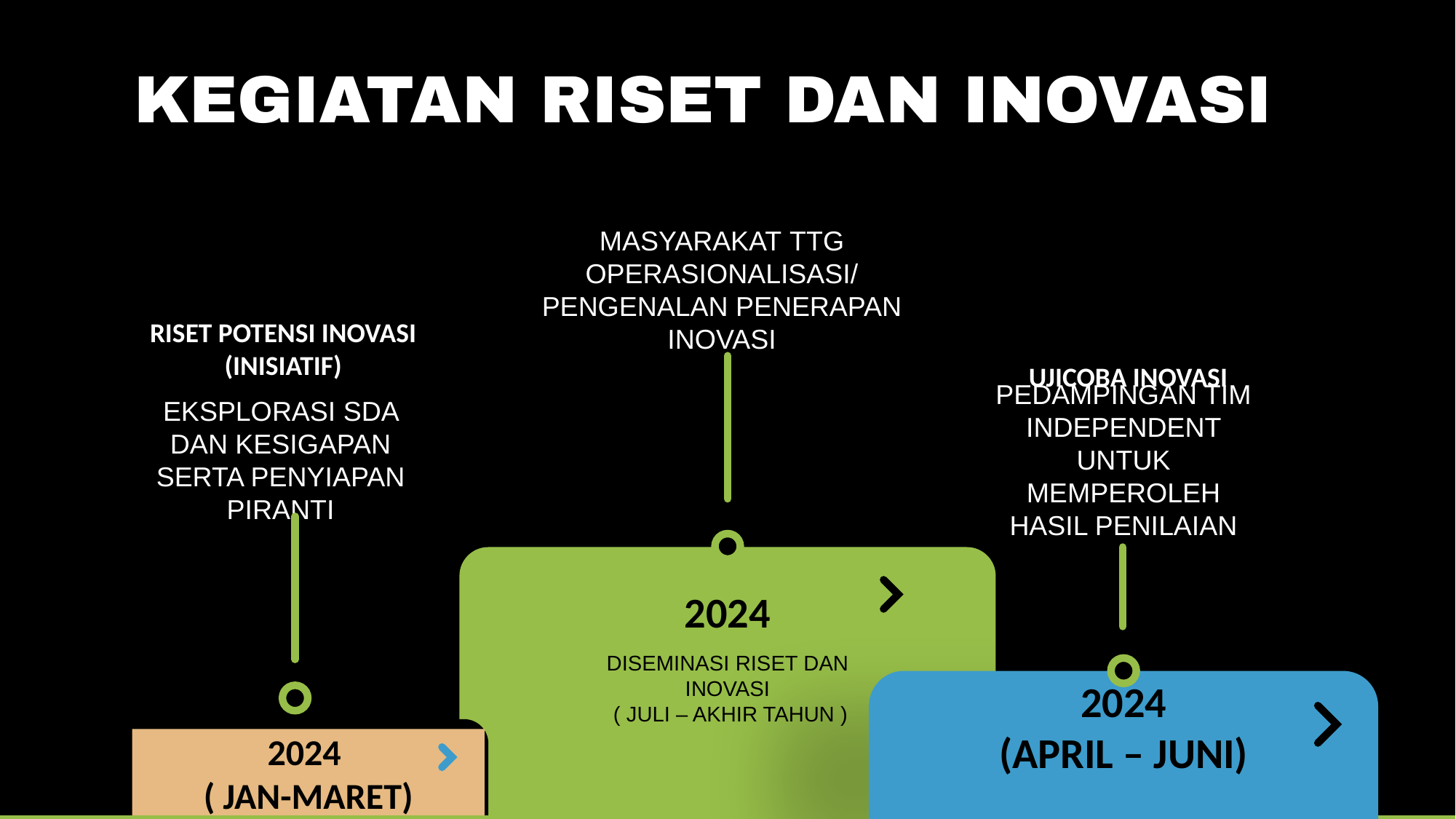

# KEGIATAN RISET DAN INOVASI
PENYIARAN PUBLIK
INFORMASI INOVASI KEPADA MASYARAKAT TTG OPERASIONALISASI/
PENGENALAN PENERAPAN INOVASI

2024
DISEMINASI RISET DAN INOVASI
 ( JULI – AKHIR TAHUN )
RISET POTENSI INOVASI (INISIATIF)
UJICOBA INOVASI
PEDAMPINGAN TIM INDEPENDENT UNTUK MEMPEROLEH HASIL PENILAIAN
EKSPLORASI SDA DAN KESIGAPAN SERTA PENYIAPAN PIRANTI

2024
(APRIL – JUNI)

2024
( JAN-MARET)